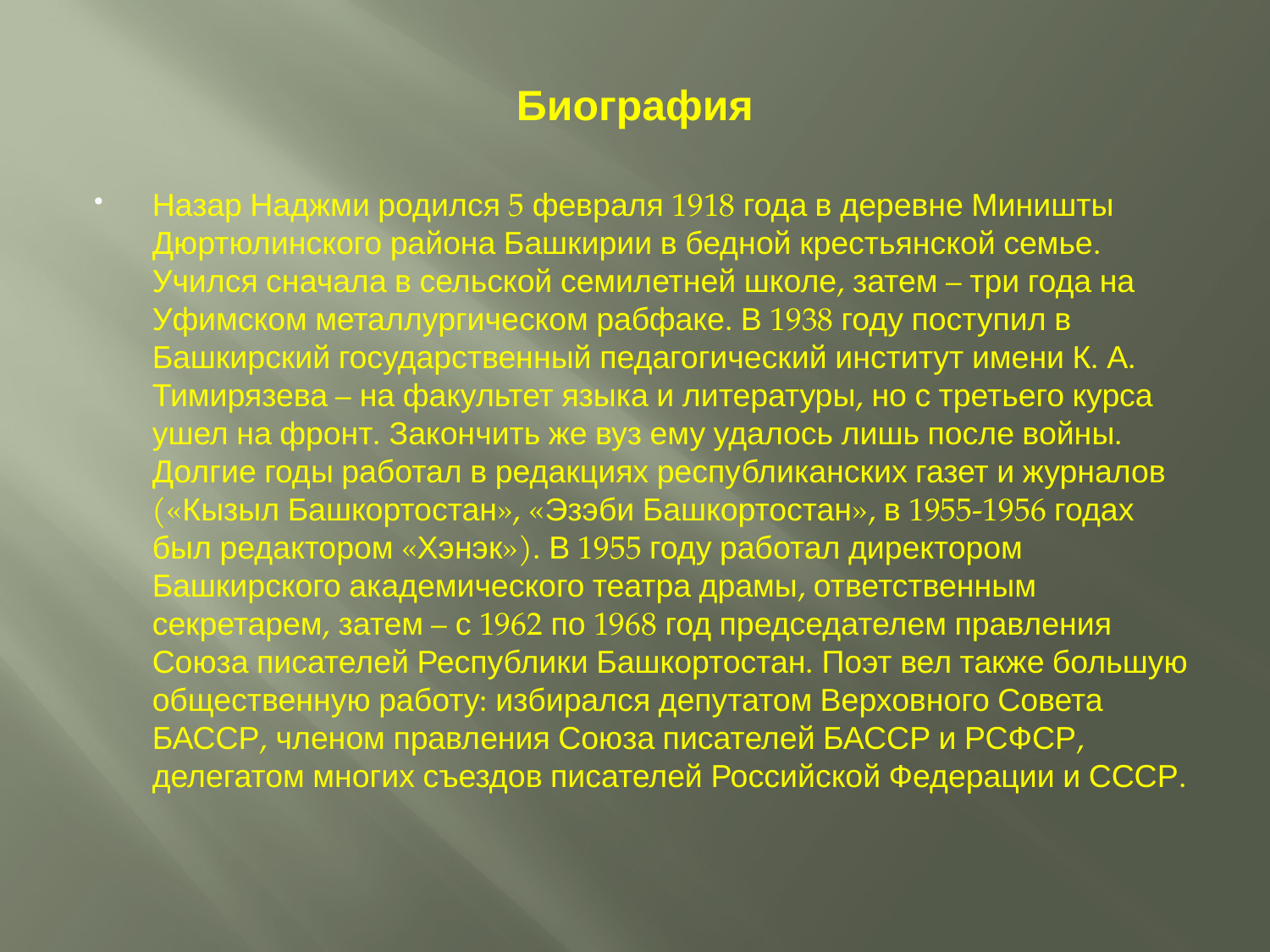

# Биография
Назар Наджми родился 5 февраля 1918 года в деревне Миништы Дюртюлинского района Башкирии в бедной крестьянской семье. Учился сначала в сельской семилетней школе, затем – три года на Уфимском металлургическом рабфаке. В 1938 году поступил в Башкирский государственный педагогический институт имени К. А. Тимирязева – на факультет языка и литературы, но с третьего курса ушел на фронт. Закончить же вуз ему удалось лишь после войны. Долгие годы работал в редакциях республиканских газет и журналов («Кызыл Башкортостан», «Эзэби Башкортостан», в 1955-1956 годах был редактором «Хэнэк»). В 1955 году работал директором Башкирского академического театра драмы, ответственным секретарем, затем – с 1962 по 1968 год председателем правления Союза писателей Республики Башкортостан. Поэт вел также большую общественную работу: избирался депутатом Верховного Совета БАССР, членом правления Союза писателей БАССР и РСФСР, делегатом многих съездов писателей Российской Федерации и СССР.